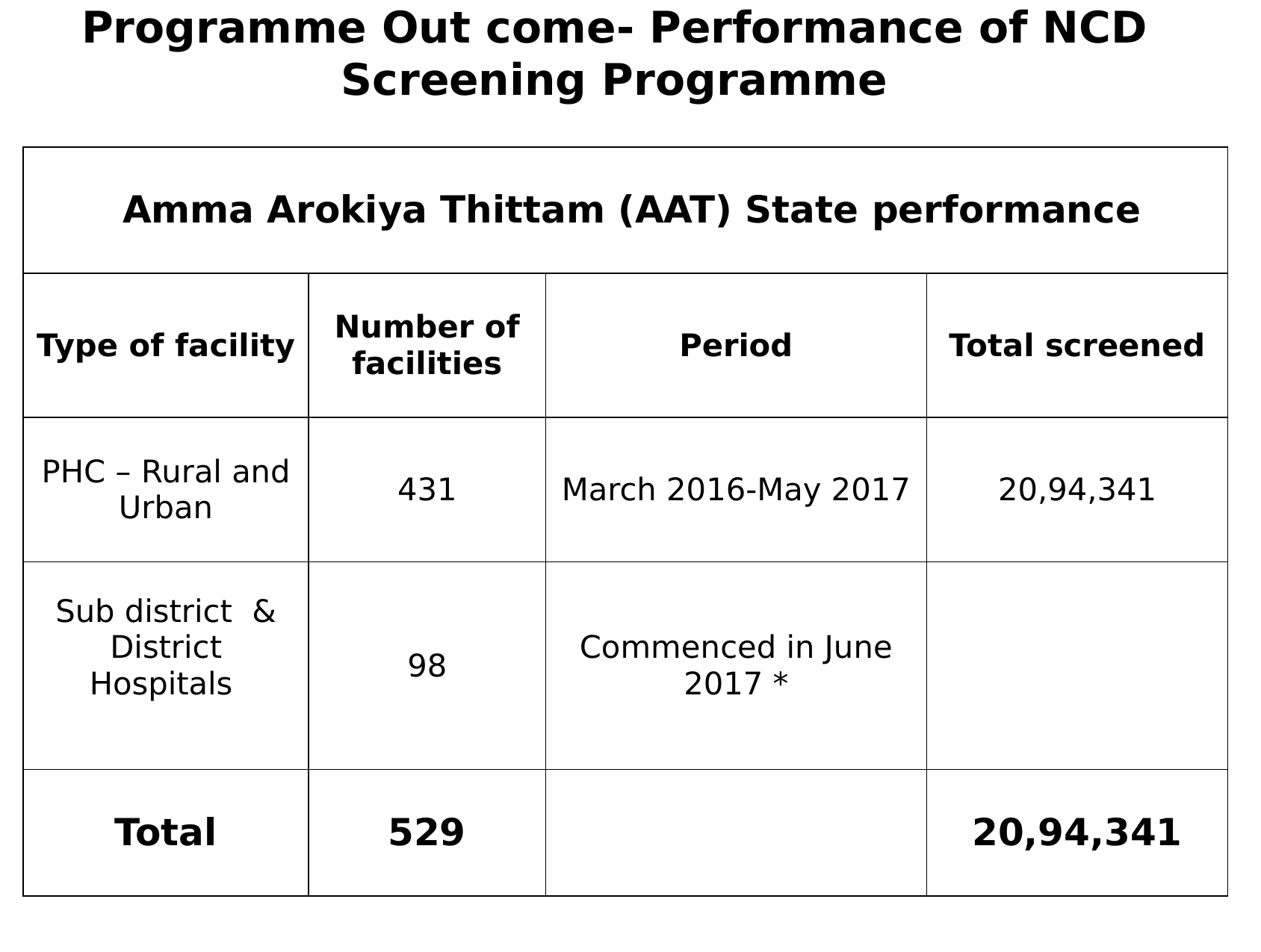

# Programme Out come- Performance of NCD Screening Programme
| Amma Arokiya Thittam (AAT) State performance |  |  |  |
| --- | --- | --- | --- |
| Type of facility | Number of facilities | Period | Total screened |
| PHC – Rural and Urban | 431 | March 2016-May 2017 | 20,94,341 |
| Sub district & District Hospitals | 98 | Commenced in June 2017 \* |  |
| Total | 529 |  | 20,94,341 |